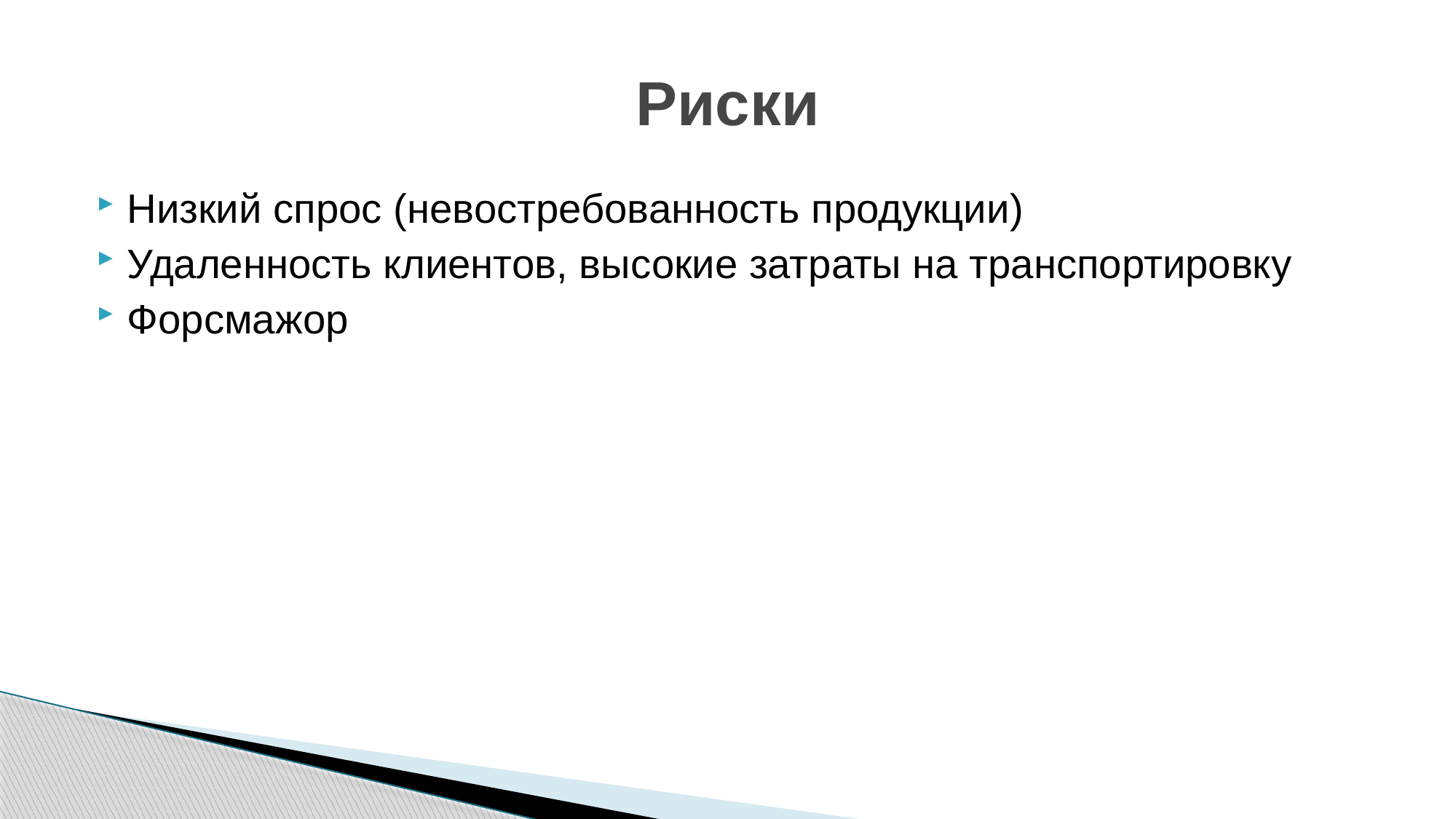

# Риски
Низкий спрос (невостребованность продукции)
Удаленность клиентов, высокие затраты на транспортировку
Форсмажор